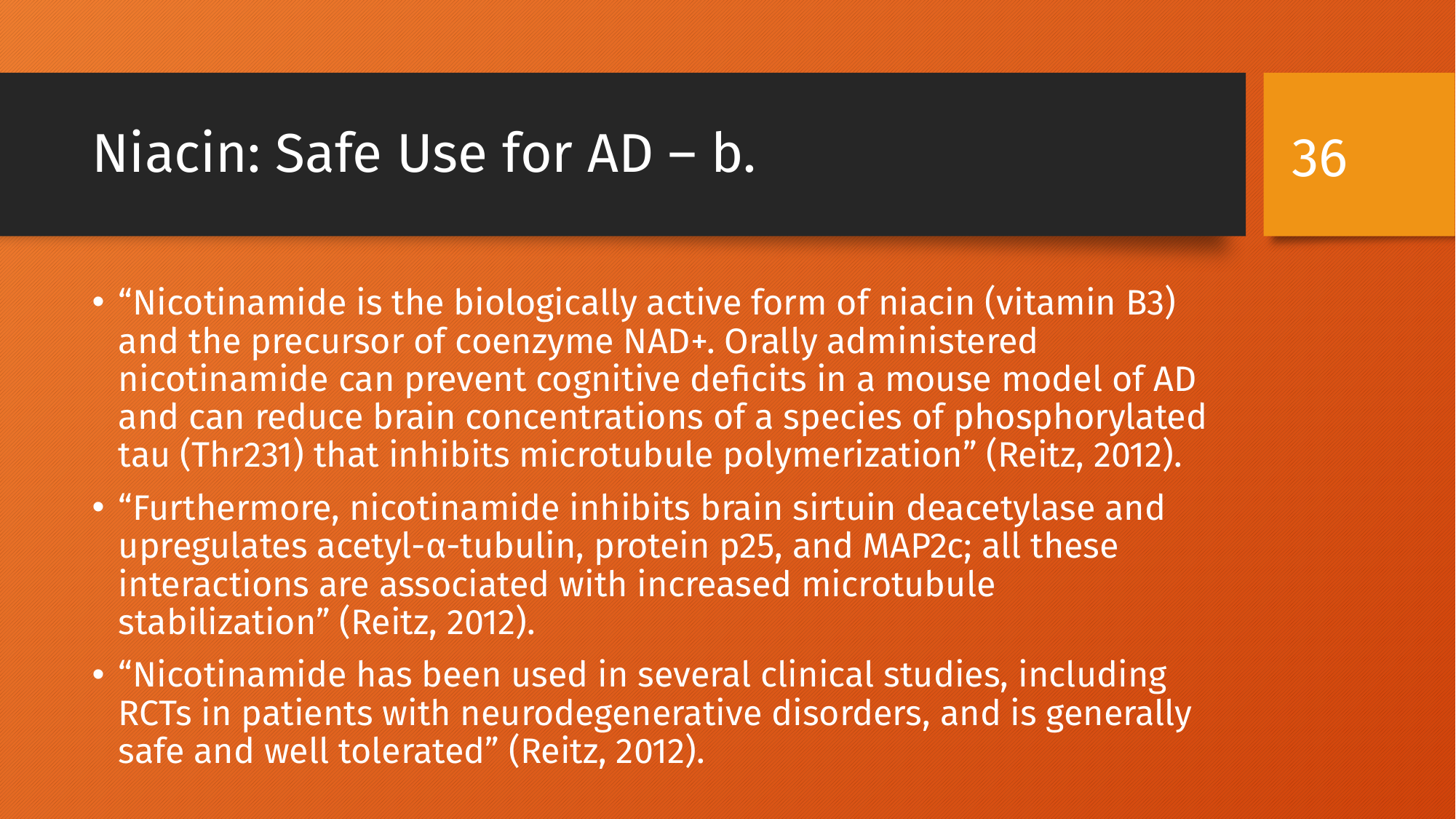

36
# Niacin: Safe Use for AD – b.
“Nicotinamide is the biologically active form of niacin (vitamin B3) and the precursor of coenzyme NAD+. Orally administered nicotinamide can prevent cognitive deficits in a mouse model of AD and can reduce brain concentrations of a species of phosphorylated tau (Thr231) that inhibits microtubule polymerization” (Reitz, 2012).
“Furthermore, nicotinamide inhibits brain sirtuin deacetylase and upregulates acetyl-α-tubulin, protein p25, and MAP2c; all these interactions are associated with increased microtubule stabilization” (Reitz, 2012).
“Nicotinamide has been used in several clinical studies, including RCTs in patients with neurodegenerative disorders, and is generally safe and well tolerated” (Reitz, 2012).